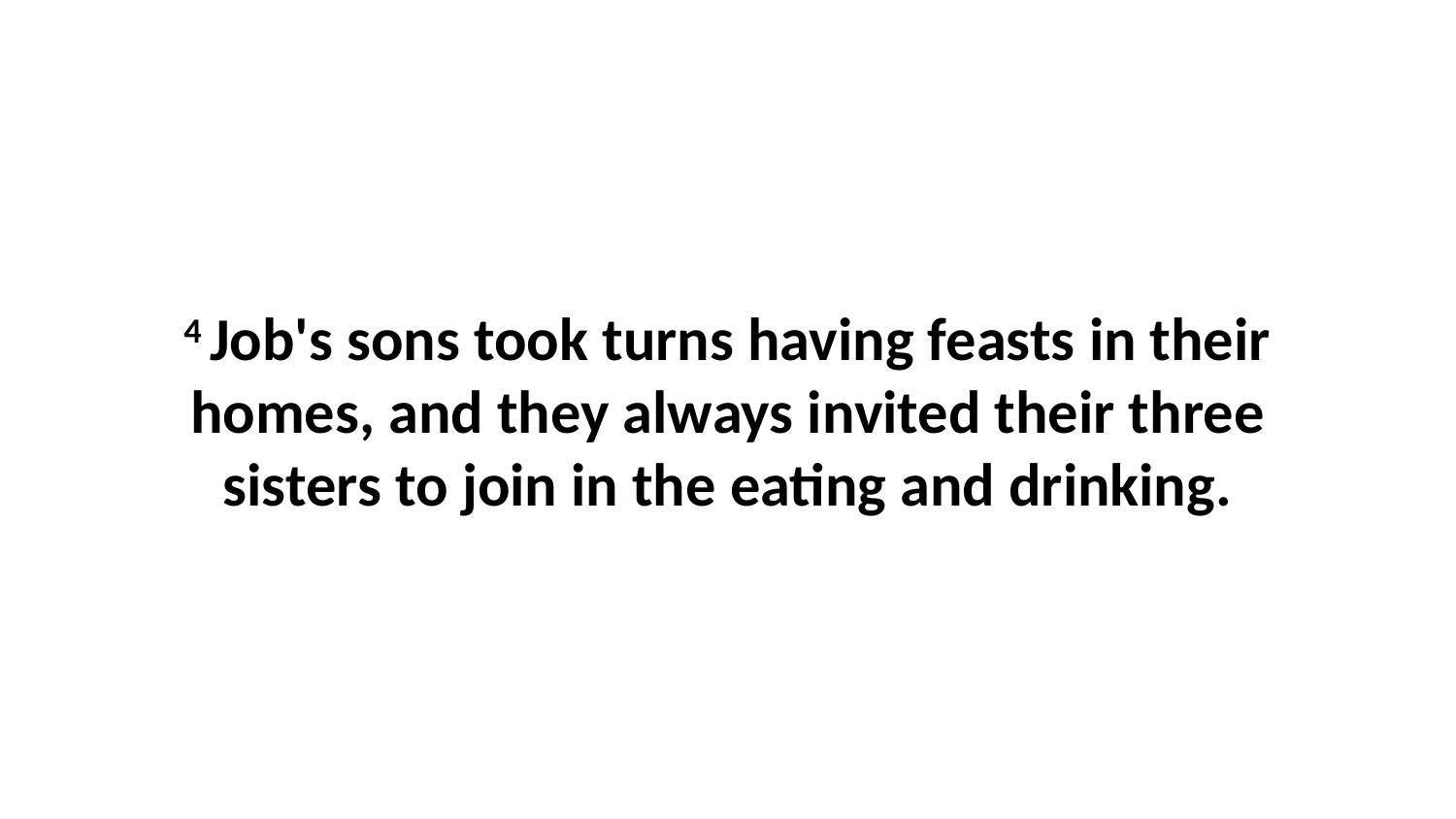

4 Job's sons took turns having feasts in their homes, and they always invited their three sisters to join in the eating and drinking.